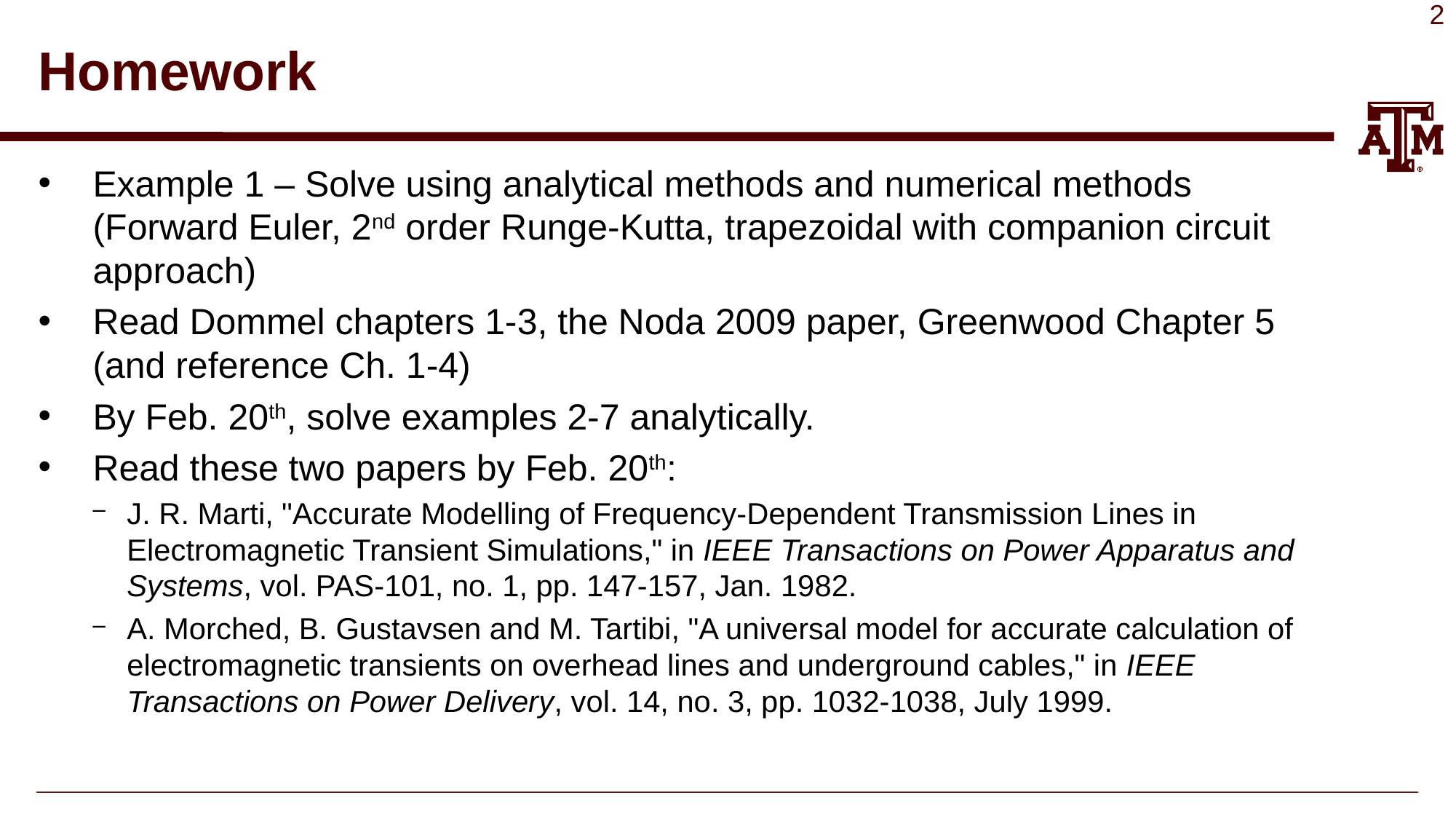

# Homework
Example 1 – Solve using analytical methods and numerical methods (Forward Euler, 2nd order Runge-Kutta, trapezoidal with companion circuit approach)
Read Dommel chapters 1-3, the Noda 2009 paper, Greenwood Chapter 5 (and reference Ch. 1-4)
By Feb. 20th, solve examples 2-7 analytically.
Read these two papers by Feb. 20th:
J. R. Marti, "Accurate Modelling of Frequency-Dependent Transmission Lines in Electromagnetic Transient Simulations," in IEEE Transactions on Power Apparatus and Systems, vol. PAS-101, no. 1, pp. 147-157, Jan. 1982.
A. Morched, B. Gustavsen and M. Tartibi, "A universal model for accurate calculation of electromagnetic transients on overhead lines and underground cables," in IEEE Transactions on Power Delivery, vol. 14, no. 3, pp. 1032-1038, July 1999.